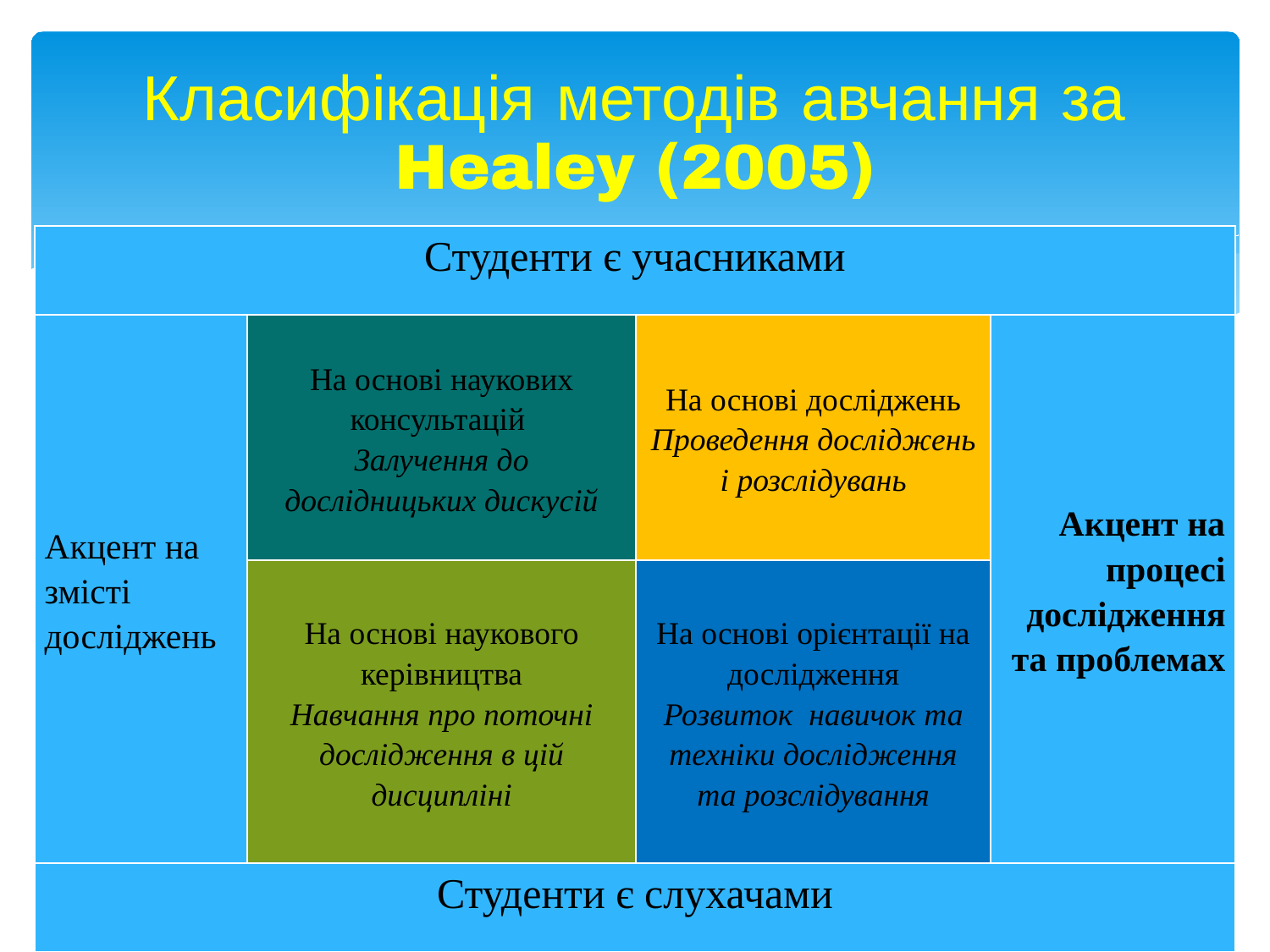

# Класифікація методів авчання за Healey (2005)
| Студенти є учасниками |  |  |  |
| --- | --- | --- | --- |
| Акцент на змісті досліджень | На основі наукових консультацій Залучення до дослідницьких дискусій | На основі досліджень Проведення досліджень і розслідувань | Акцент на процесі дослідження та проблемах |
|  | На основі наукового керівництва Навчання про поточні дослідження в цій дисципліні | На основі орієнтації на дослідження Розвиток  навичок та техніки дослідження та розслідування |  |
| Студенти є слухачами |  |  |  |